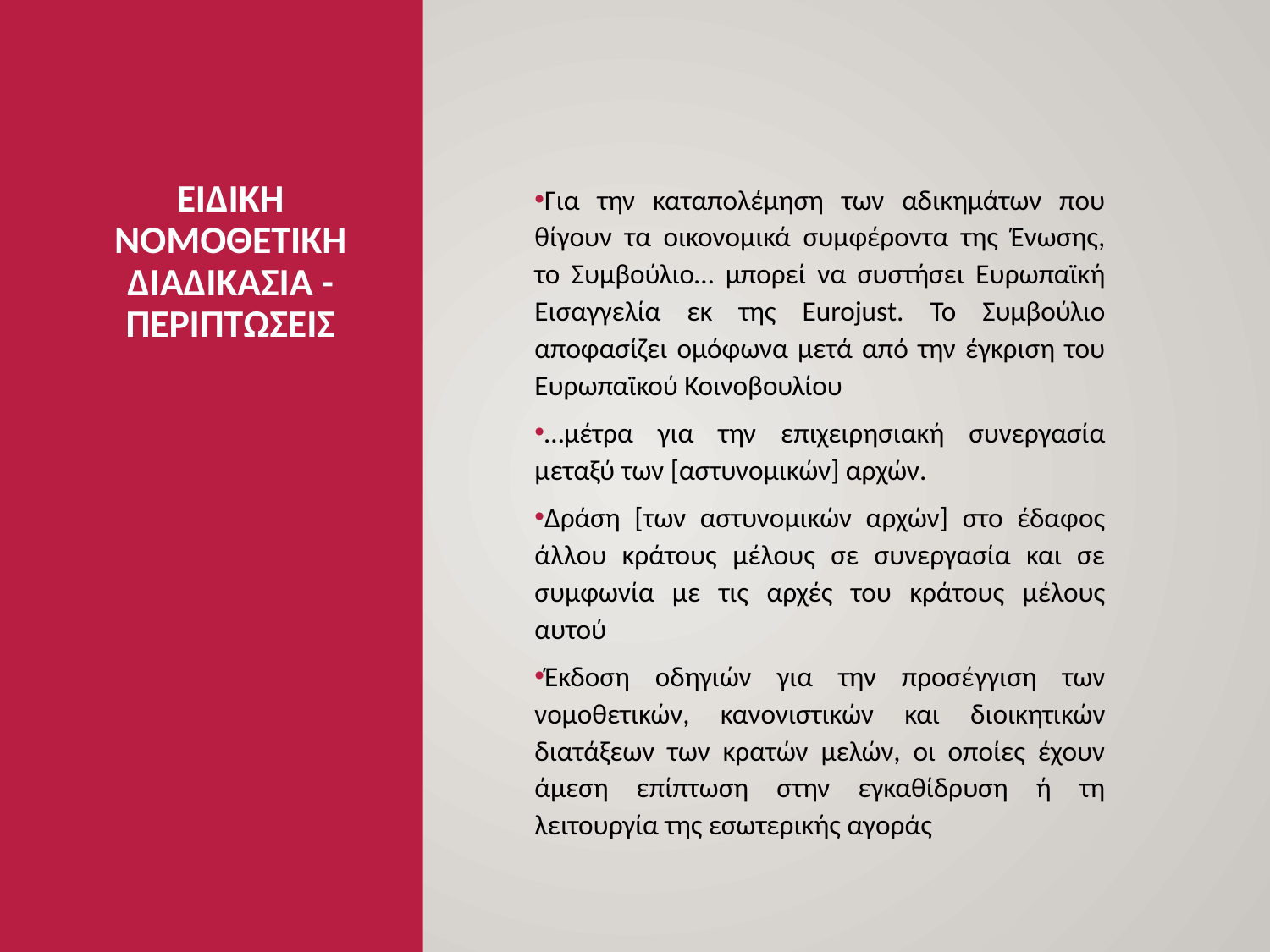

# ΕΙΔΙΚΗ ΝΟΜΟΘΕΤΙΚΗ ΔΙΑΔΙΚΑΣΙΑ - περιπτωςεις
Για την καταπολέμηση των αδικημάτων που θίγουν τα οικονομικά συμφέροντα της Ένωσης, το Συμβούλιο… μπορεί να συστήσει Ευρωπαϊκή Εισαγγελία εκ της Eurojust. Το Συμβούλιο αποφασίζει ομόφωνα μετά από την έγκριση του Ευρωπαϊκού Κοινοβουλίου
…μέτρα για την επιχειρησιακή συνεργασία μεταξύ των [αστυνομικών] αρχών.
Δράση [των αστυνομικών αρχών] στο έδαφος άλλου κράτους μέλους σε συνεργασία και σε συμφωνία με τις αρχές του κράτους μέλους αυτού
Έκδοση οδηγιών για την προσέγγιση των νομοθετικών, κανονιστικών και διοικητικών διατάξεων των κρατών μελών, οι οποίες έχουν άμεση επίπτωση στην εγκαθίδρυση ή τη λειτουργία της εσωτερικής αγοράς